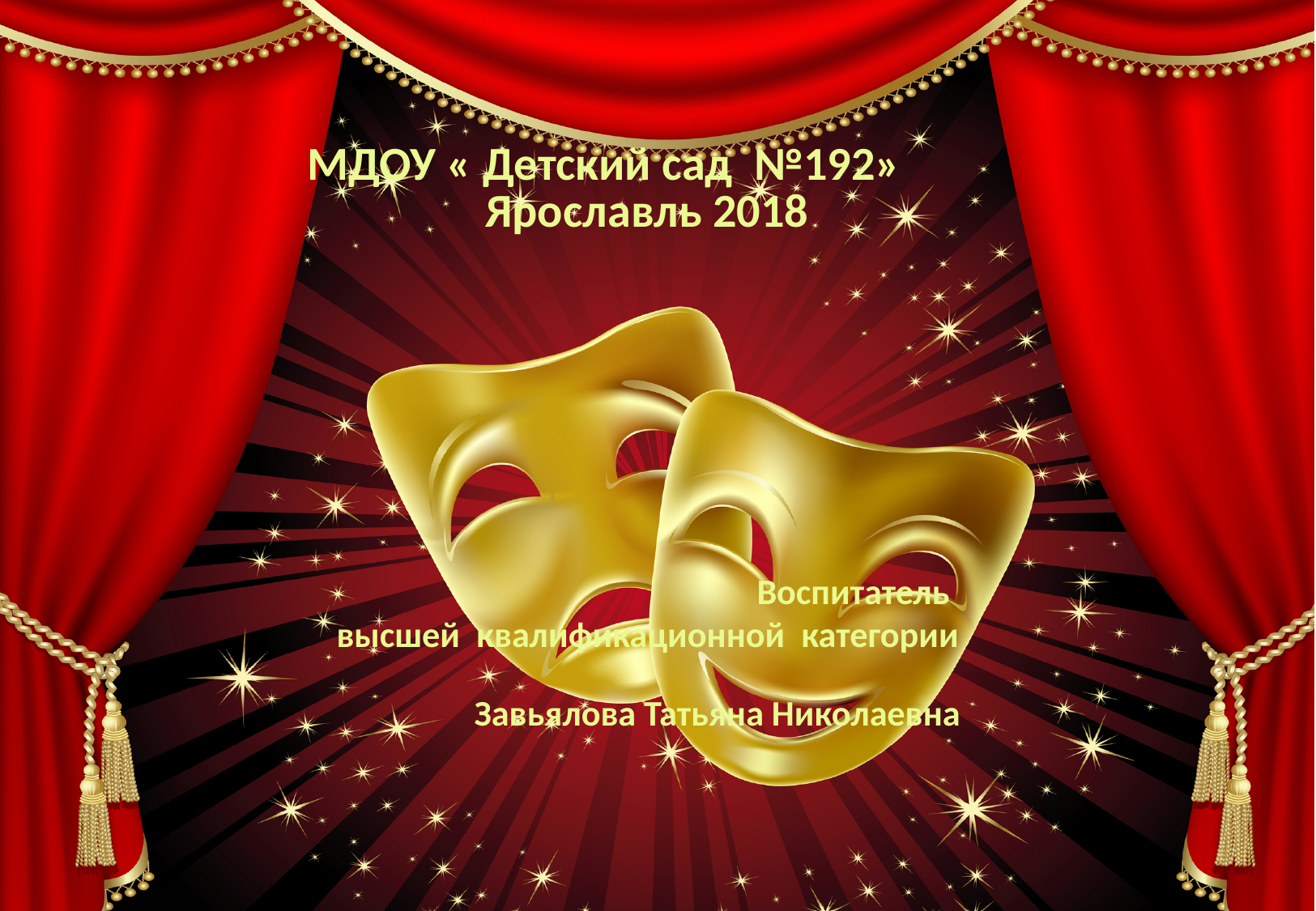

# МДОУ « Детский сад  №192» Ярославль 2018

                                                                                                                    Воспитатель
                                      высшей  квалификационной  категории
                                                       Завьялова Татьяна Николаевна